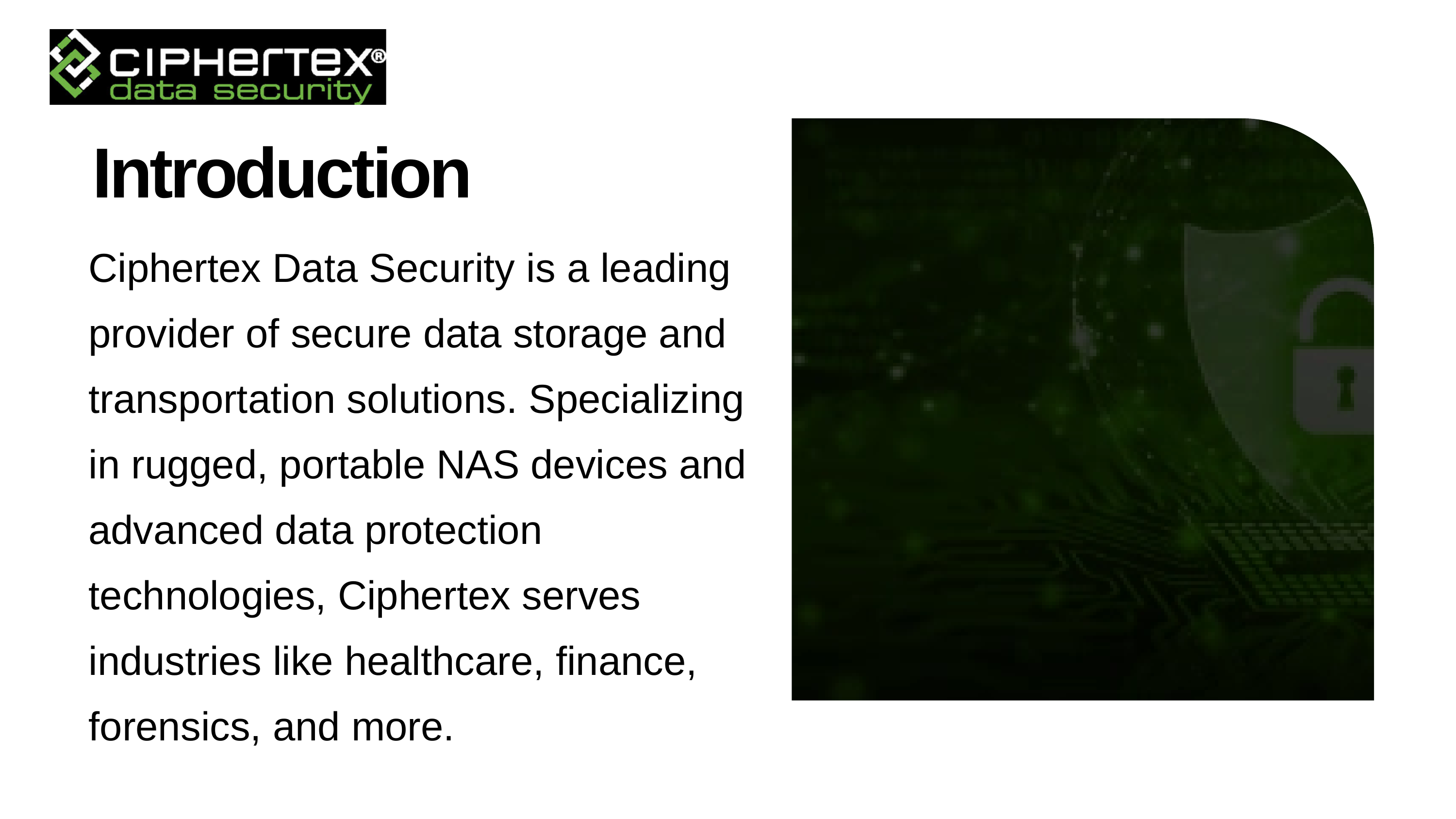

Introduction
Ciphertex Data Security is a leading provider of secure data storage and transportation solutions. Specializing in rugged, portable NAS devices and advanced data protection technologies, Ciphertex serves industries like healthcare, finance, forensics, and more.